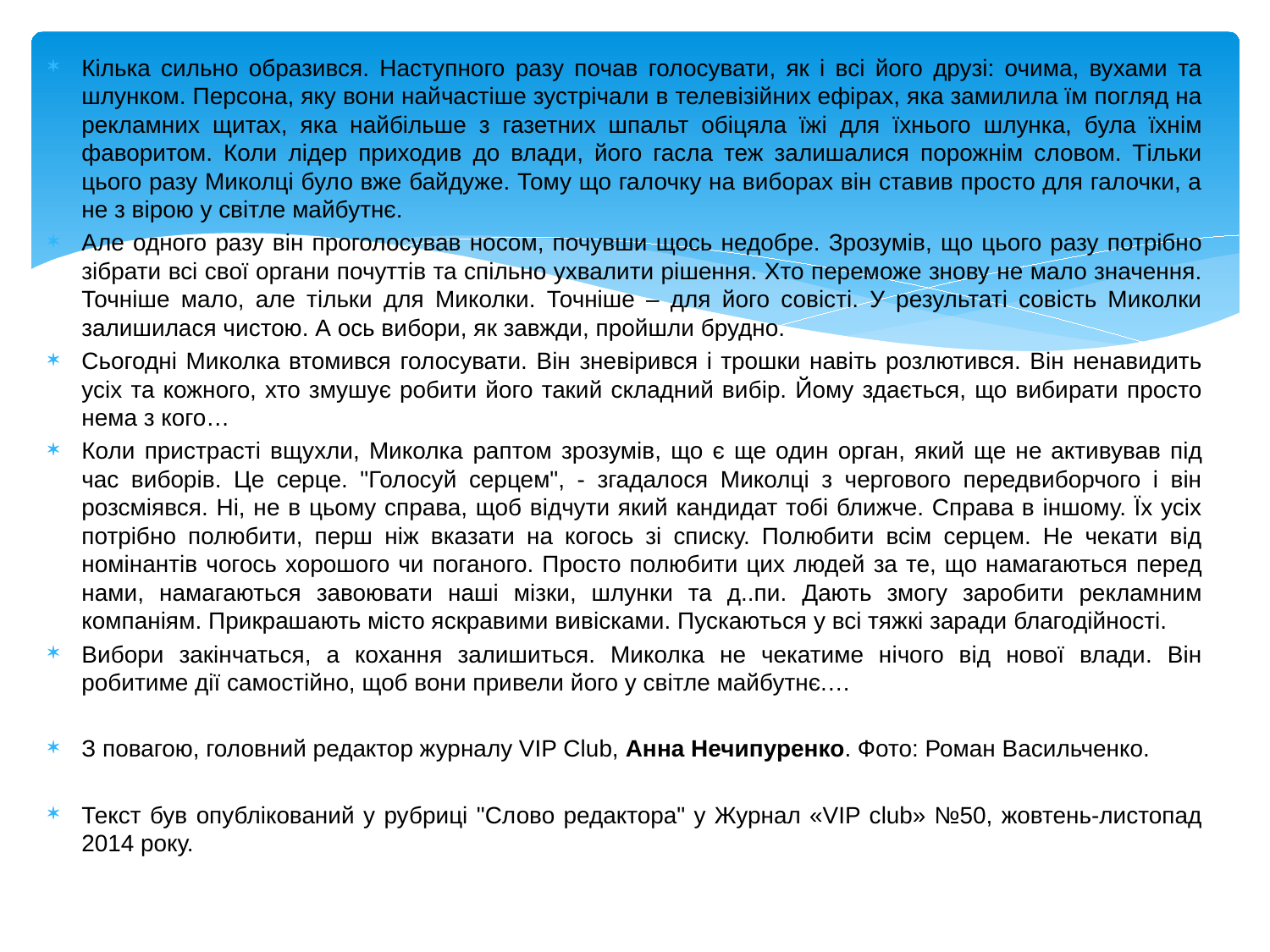

Кілька сильно образився. Наступного разу почав голосувати, як і всі його друзі: очима, вухами та шлунком. Персона, яку вони найчастіше зустрічали в телевізійних ефірах, яка замилила їм погляд на рекламних щитах, яка найбільше з газетних шпальт обіцяла їжі для їхнього шлунка, була їхнім фаворитом. Коли лідер приходив до влади, його гасла теж залишалися порожнім словом. Тільки цього разу Миколці було вже байдуже. Тому що галочку на виборах він ставив просто для галочки, а не з вірою у світле майбутнє.
Але одного разу він проголосував носом, почувши щось недобре. Зрозумів, що цього разу потрібно зібрати всі свої органи почуттів та спільно ухвалити рішення. Хто переможе знову не мало значення. Точніше мало, але тільки для Миколки. Точніше – для його совісті. У результаті совість Миколки залишилася чистою. А ось вибори, як завжди, пройшли брудно.
Сьогодні Миколка втомився голосувати. Він зневірився і трошки навіть розлютився. Він ненавидить усіх та кожного, хто змушує робити його такий складний вибір. Йому здається, що вибирати просто нема з кого…
Коли пристрасті вщухли, Миколка раптом зрозумів, що є ще один орган, який ще не активував під час виборів. Це серце. "Голосуй серцем", - згадалося Миколці з чергового передвиборчого і він розсміявся. Ні, не в цьому справа, щоб відчути який кандидат тобі ближче. Справа в іншому. Їх усіх потрібно полюбити, перш ніж вказати на когось зі списку. Полюбити всім серцем. Не чекати від номінантів чогось хорошого чи поганого. Просто полюбити цих людей за те, що намагаються перед нами, намагаються завоювати наші мізки, шлунки та д..пи. Дають змогу заробити рекламним компаніям. Прикрашають місто яскравими вивісками. Пускаються у всі тяжкі заради благодійності.
Вибори закінчаться, а кохання залишиться. Миколка не чекатиме нічого від нової влади. Він робитиме дії самостійно, щоб вони привели його у світле майбутнє.…

З повагою, головний редактор журналу VIP Club, Анна Нечипуренко. Фото: Роман Васильченко.

Текст був опублікований у рубриці "Слово редактора" у Журнал «VIP club» №50, жовтень-листопад 2014 року.